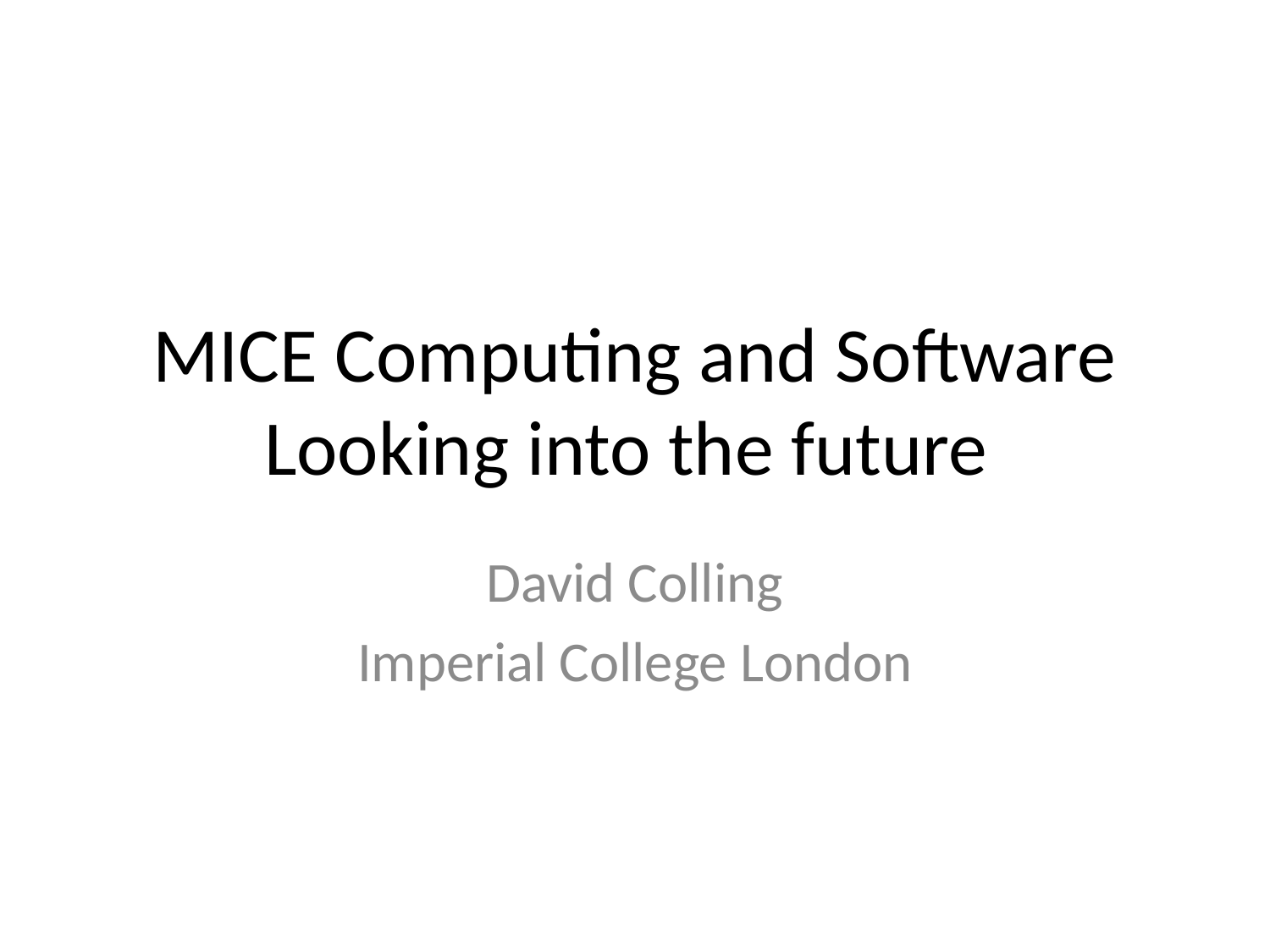

# MICE Computing and Software Looking into the future
David Colling
Imperial College London